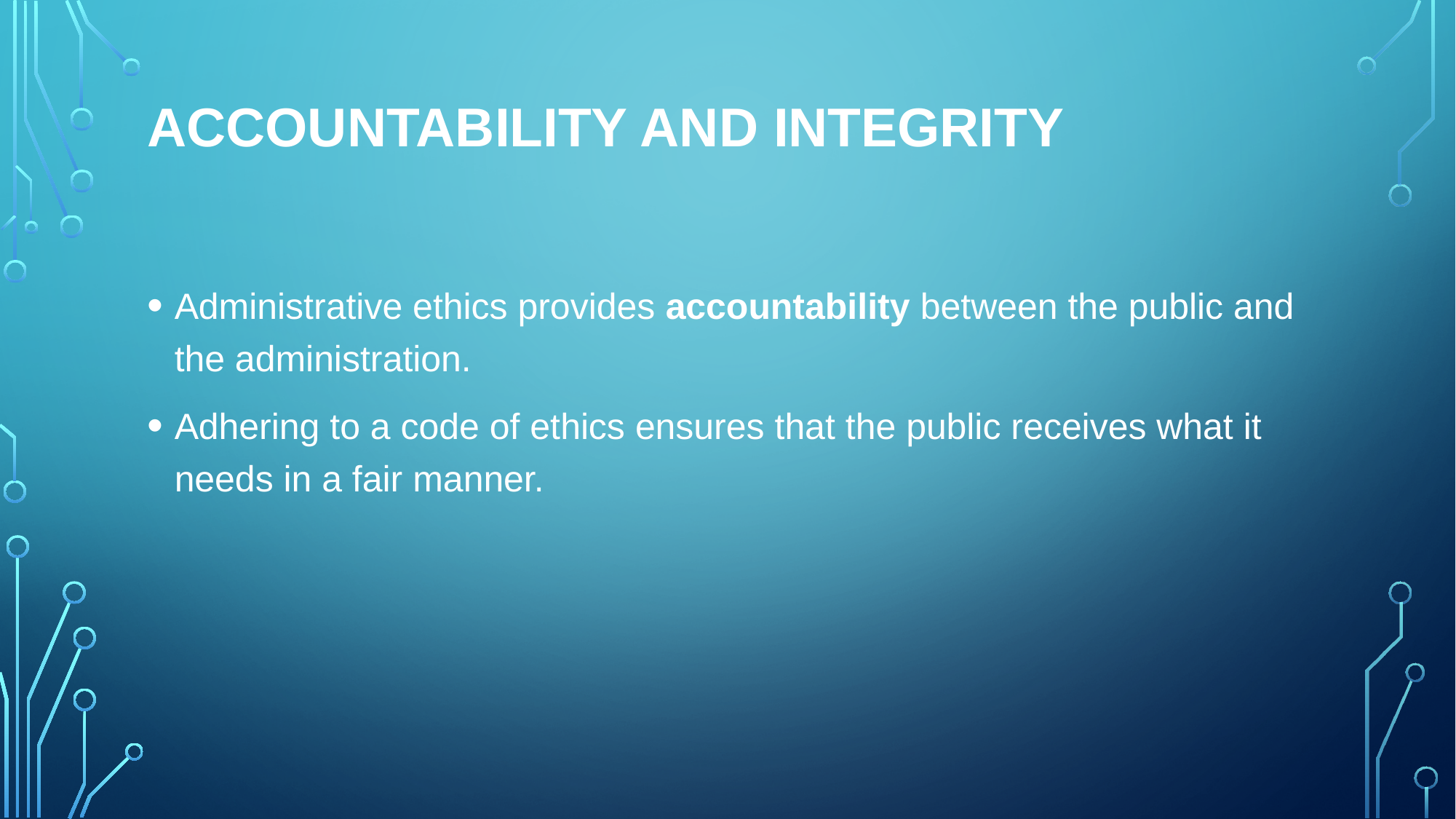

# Accountability and integrity
Administrative ethics provides accountability between the public and the administration.
Adhering to a code of ethics ensures that the public receives what it needs in a fair manner.